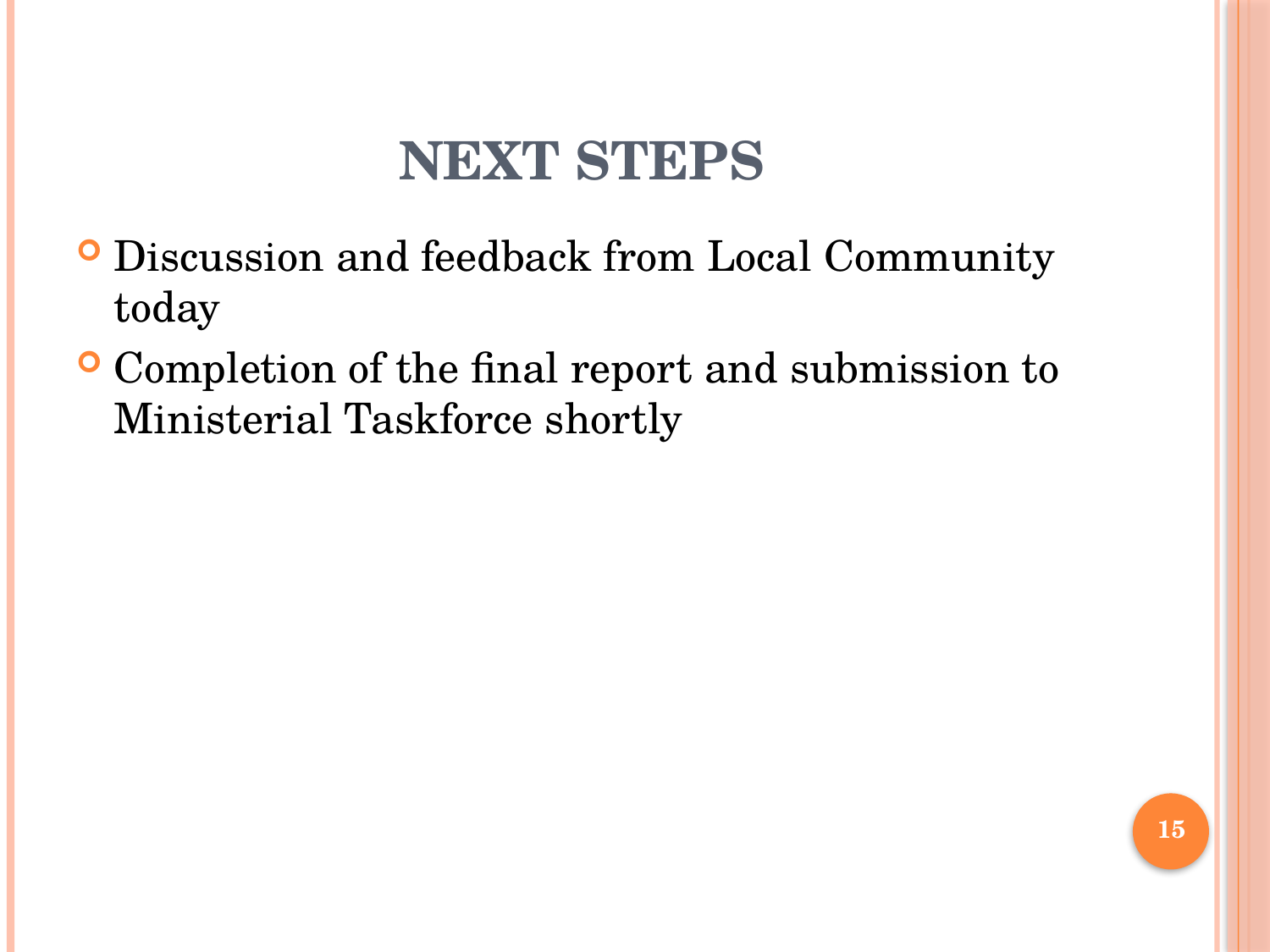

# Next Steps
Discussion and feedback from Local Community today
Completion of the final report and submission to Ministerial Taskforce shortly
15